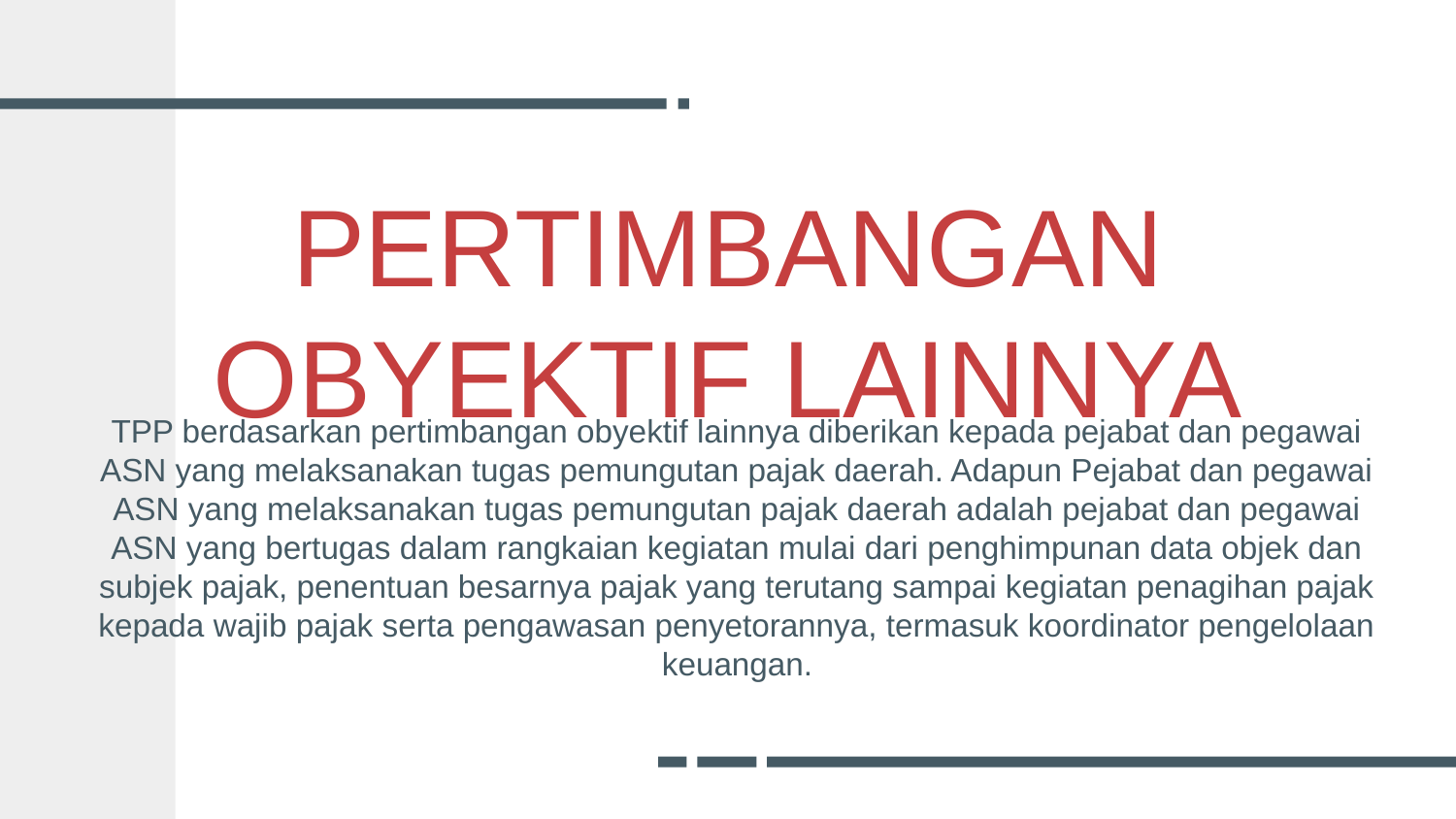

# PERTIMBANGAN OBYEKTIF LAINNYA
TPP berdasarkan pertimbangan obyektif lainnya diberikan kepada pejabat dan pegawai ASN yang melaksanakan tugas pemungutan pajak daerah. Adapun Pejabat dan pegawai ASN yang melaksanakan tugas pemungutan pajak daerah adalah pejabat dan pegawai ASN yang bertugas dalam rangkaian kegiatan mulai dari penghimpunan data objek dan subjek pajak, penentuan besarnya pajak yang terutang sampai kegiatan penagihan pajak kepada wajib pajak serta pengawasan penyetorannya, termasuk koordinator pengelolaan keuangan.